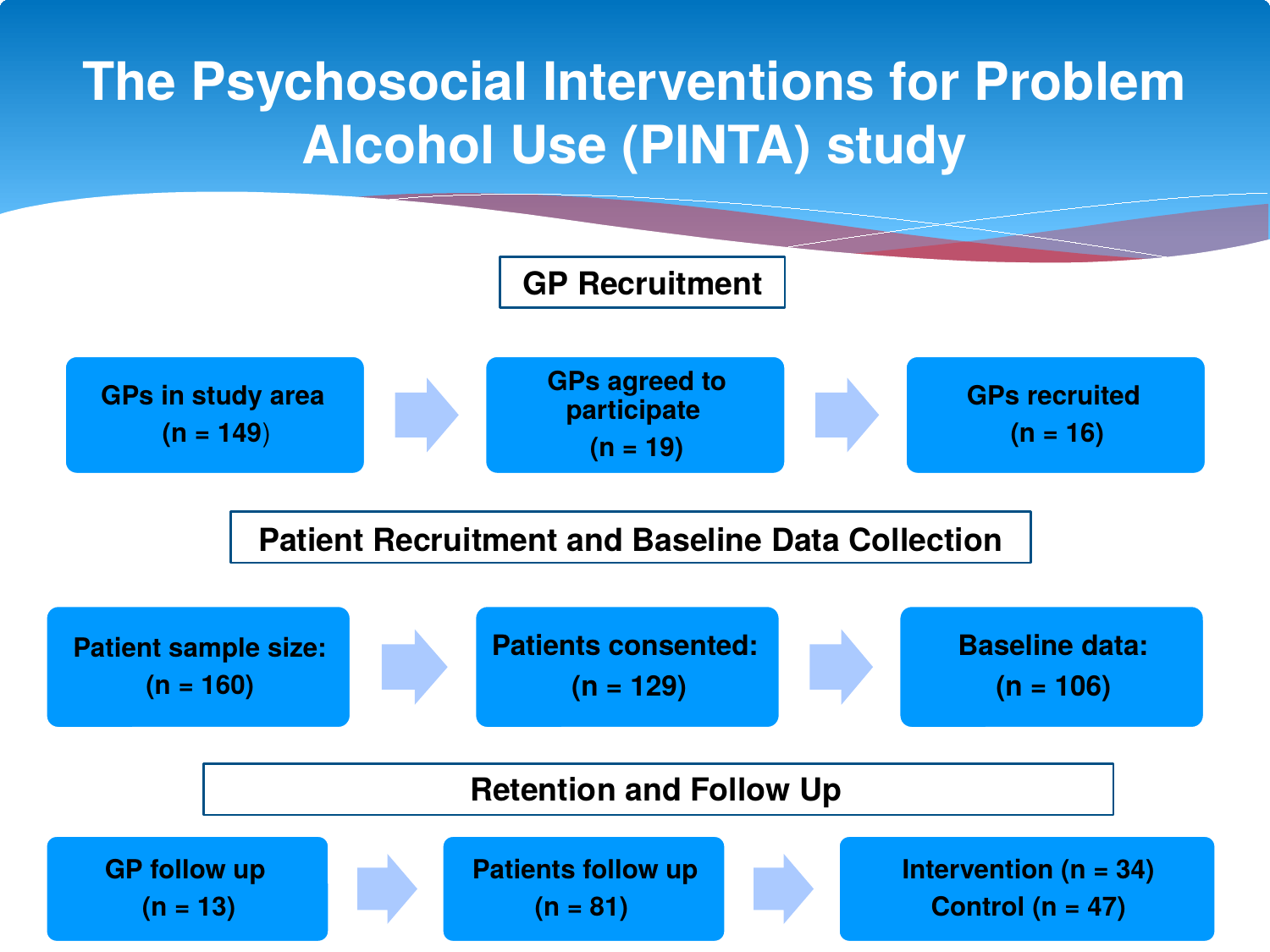

# The Psychosocial Interventions for Problem Alcohol Use (PINTA) study
GP Recruitment

GPs in study area
(n = 149)

GPs agreed to participate
(n = 19)

GPs recruited
(n = 16)

Patient Recruitment and Baseline Data Collection
Patient sample size:
(n = 160)

Patients consented:
(n = 129)

Baseline data:
(n = 106)
Retention and Follow Up

GP follow up
(n = 13)

Patients follow up
(n = 81)

Intervention (n = 34)
Control (n = 47)